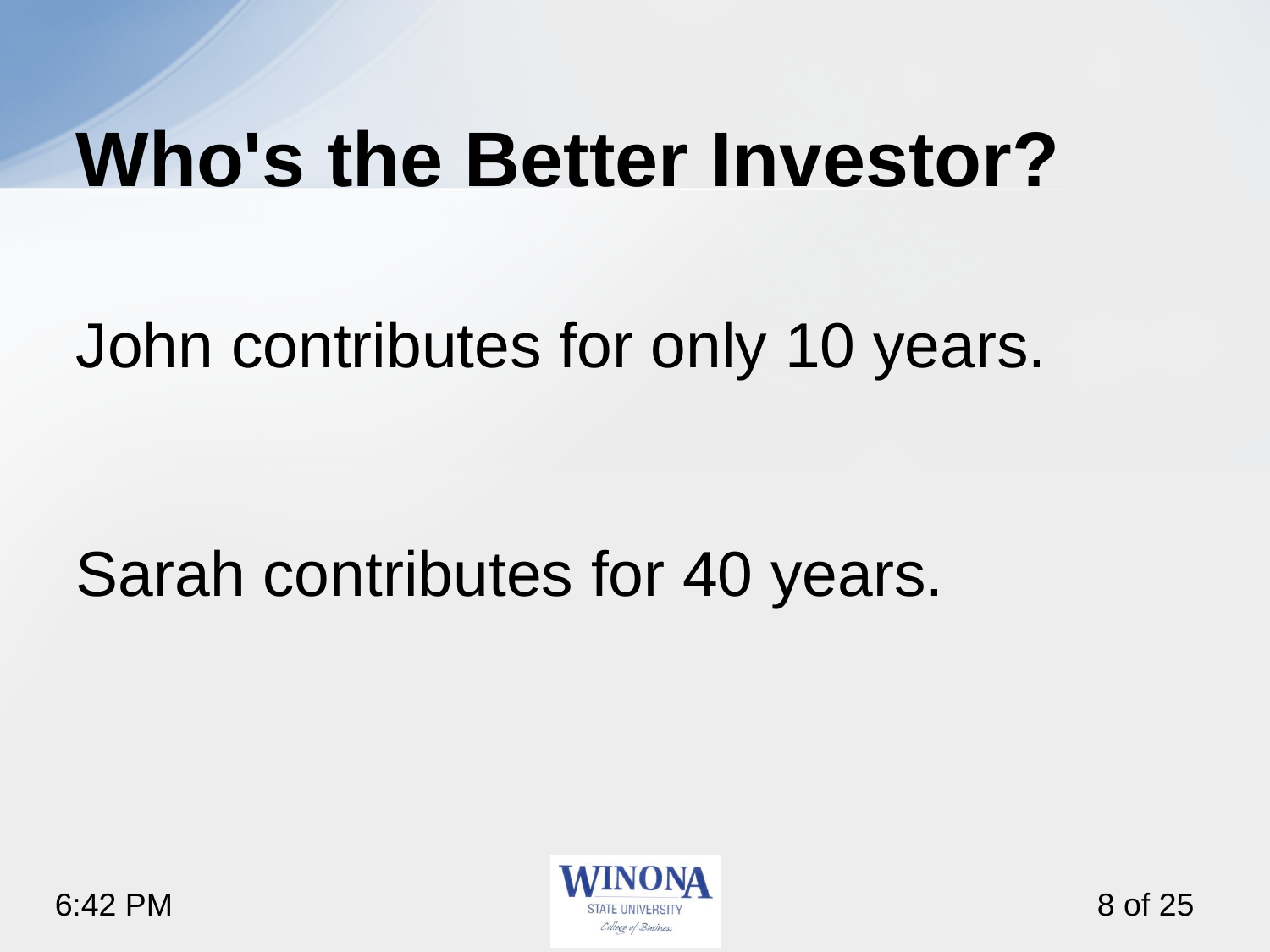

# Who's the Better Investor?

John contributes for only 10 years.

Sarah contributes for 40 years.